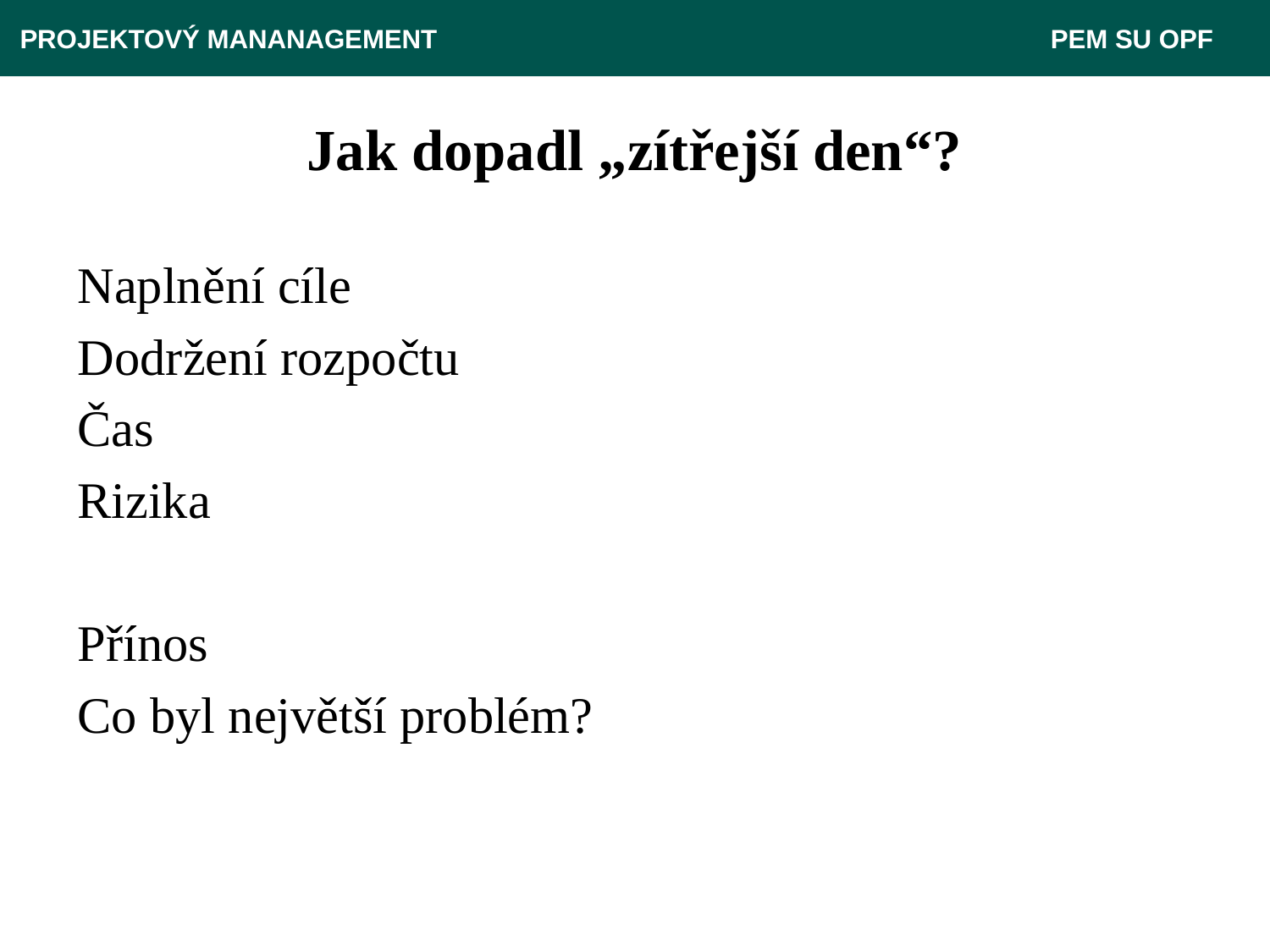

PROJEKTOVÝ MANANAGEMENT					   PEM SU OPF
# Jak dopadl „zítřejší den“?
Naplnění cíle
Dodržení rozpočtu
Čas
Rizika

Přínos
Co byl největší problém?